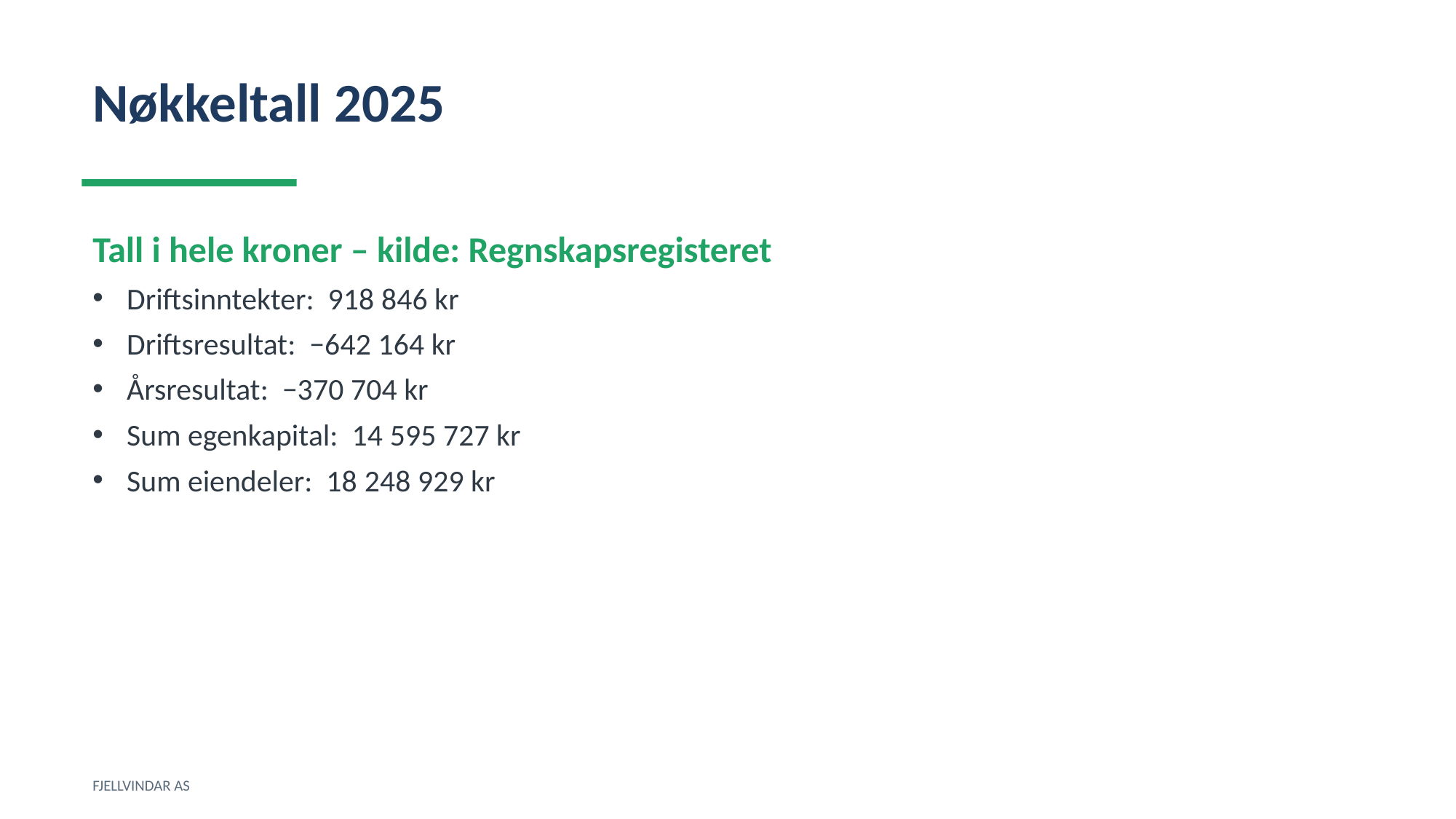

Nøkkeltall 2025

Tall i hele kroner – kilde: Regnskapsregisteret
Driftsinntekter:  918 846 kr
Driftsresultat:  −642 164 kr
Årsresultat:  −370 704 kr
Sum egenkapital:  14 595 727 kr
Sum eiendeler:  18 248 929 kr
FJELLVINDAR AS